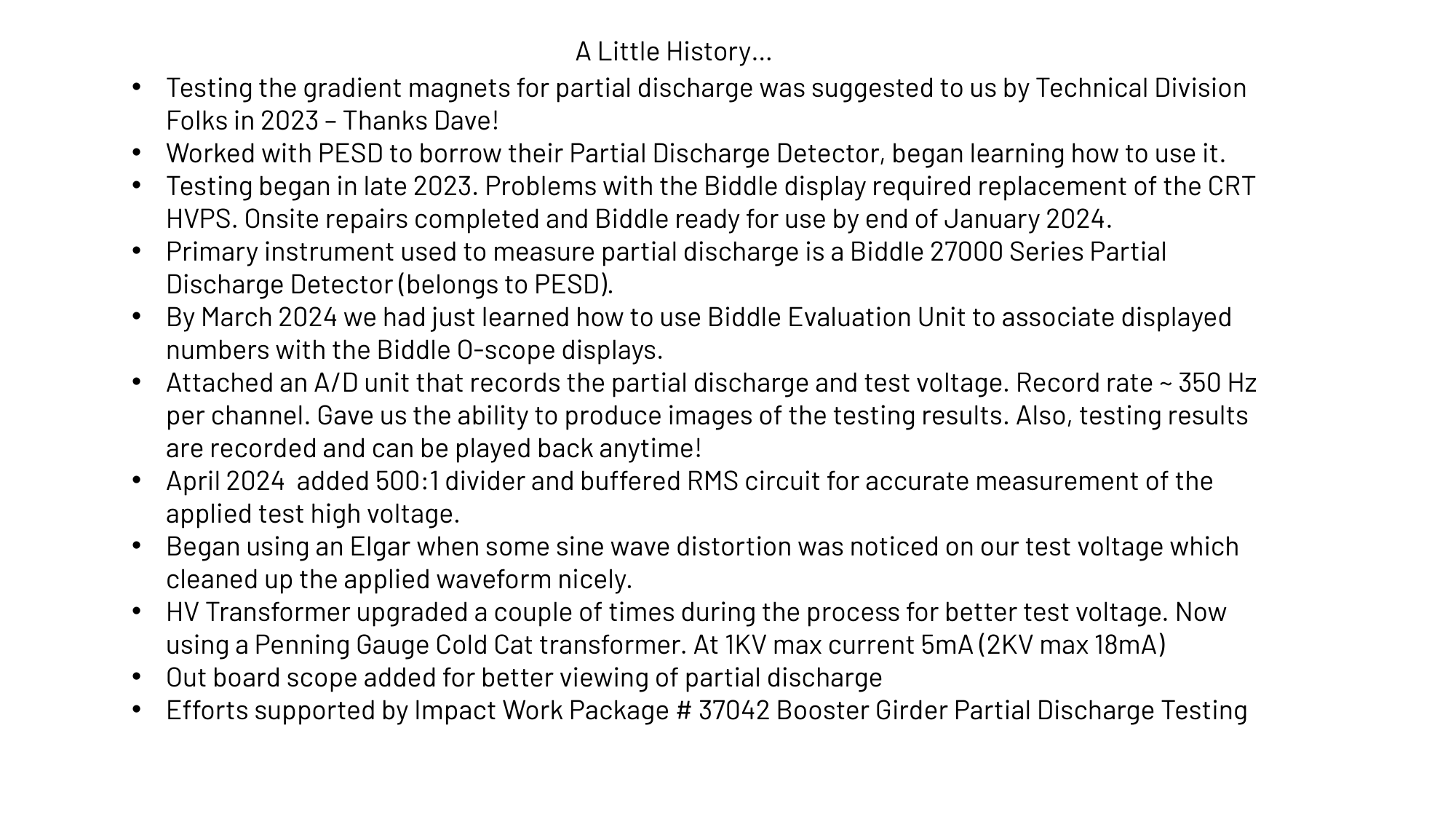

A Little History…

Testing the gradient magnets for partial discharge was suggested to us by Technical Division Folks in 2023 – Thanks Dave!
Worked with PESD to borrow their Partial Discharge Detector, began learning how to use it.
Testing began in late 2023. Problems with the Biddle display required replacement of the CRT HVPS. Onsite repairs completed and Biddle ready for use by end of January 2024.
Primary instrument used to measure partial discharge is a Biddle 27000 Series Partial Discharge Detector (belongs to PESD).
By March 2024 we had just learned how to use Biddle Evaluation Unit to associate displayed numbers with the Biddle O-scope displays.
Attached an A/D unit that records the partial discharge and test voltage. Record rate ~ 350 Hz per channel. Gave us the ability to produce images of the testing results. Also, testing results are recorded and can be played back anytime!
April 2024  added 500:1 divider and buffered RMS circuit for accurate measurement of the applied test high voltage.
Began using an Elgar when some sine wave distortion was noticed on our test voltage which cleaned up the applied waveform nicely.
HV Transformer upgraded a couple of times during the process for better test voltage. Now using a Penning Gauge Cold Cat transformer. At 1KV max current 5mA (2KV max 18mA)
Out board scope added for better viewing of partial discharge
Efforts supported by Impact Work Package # 37042 Booster Girder Partial Discharge Testing